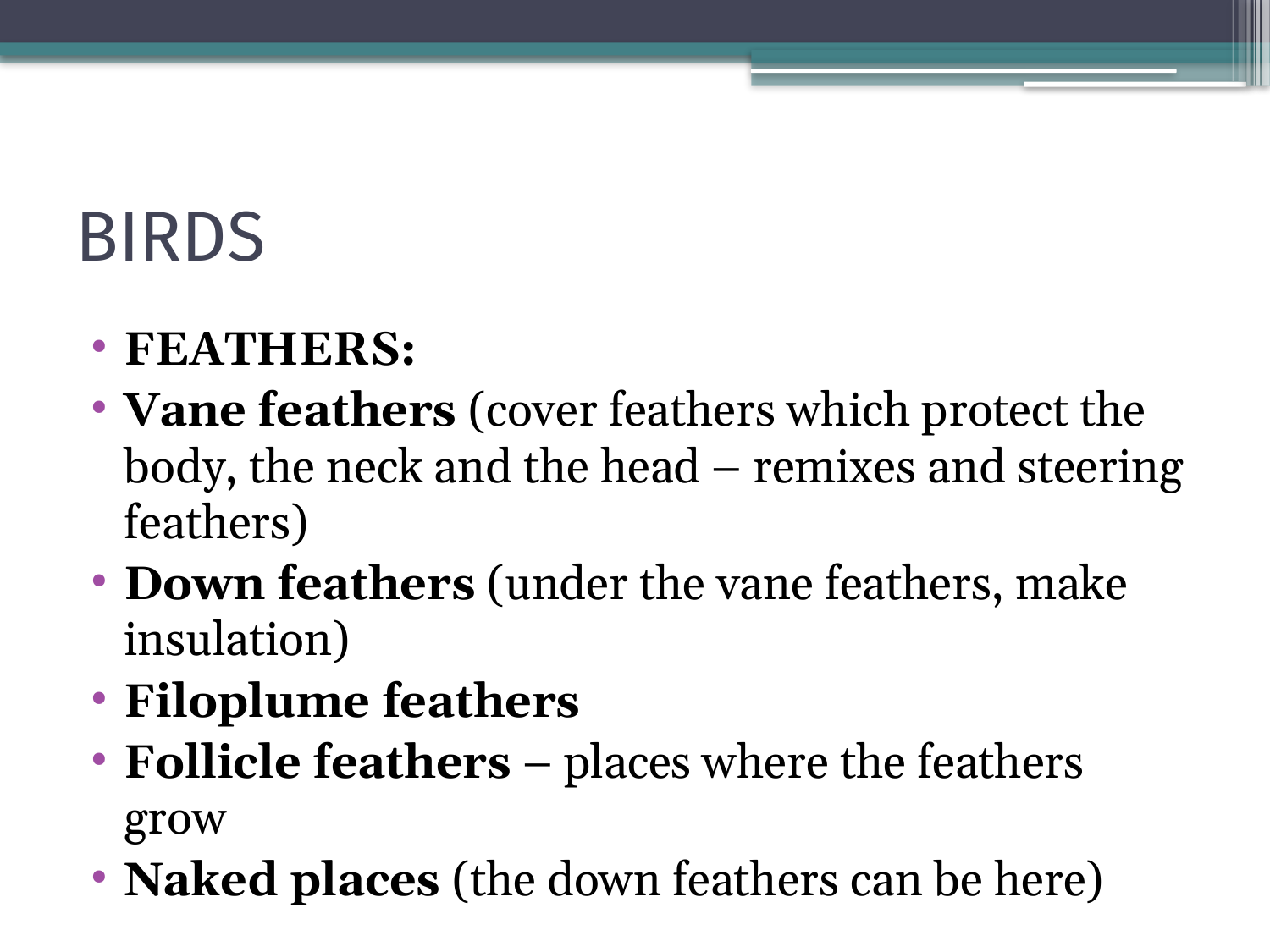

# BIRDS
FEATHERS:
Vane feathers (cover feathers which protect the body, the neck and the head – remixes and steering feathers)
Down feathers (under the vane feathers, make insulation)
Filoplume feathers
Follicle feathers – places where the feathers grow
Naked places (the down feathers can be here)